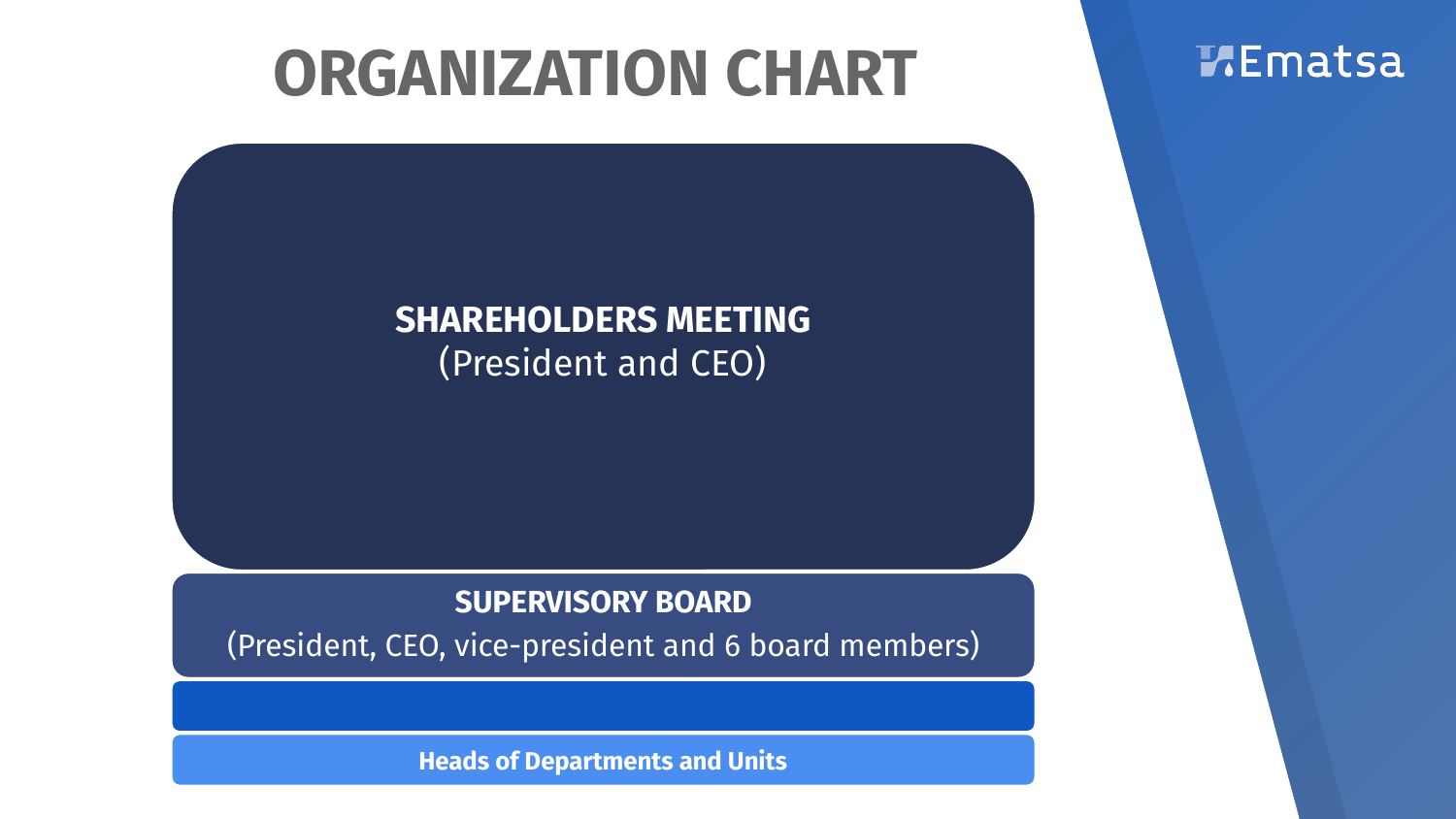

ORGANIZATION CHART
SHAREHOLDERS MEETING
(President and CEO)
SUPERVISORY BOARD
(President, CEO, vice-president and 6 board members)
Heads of Departments and Units